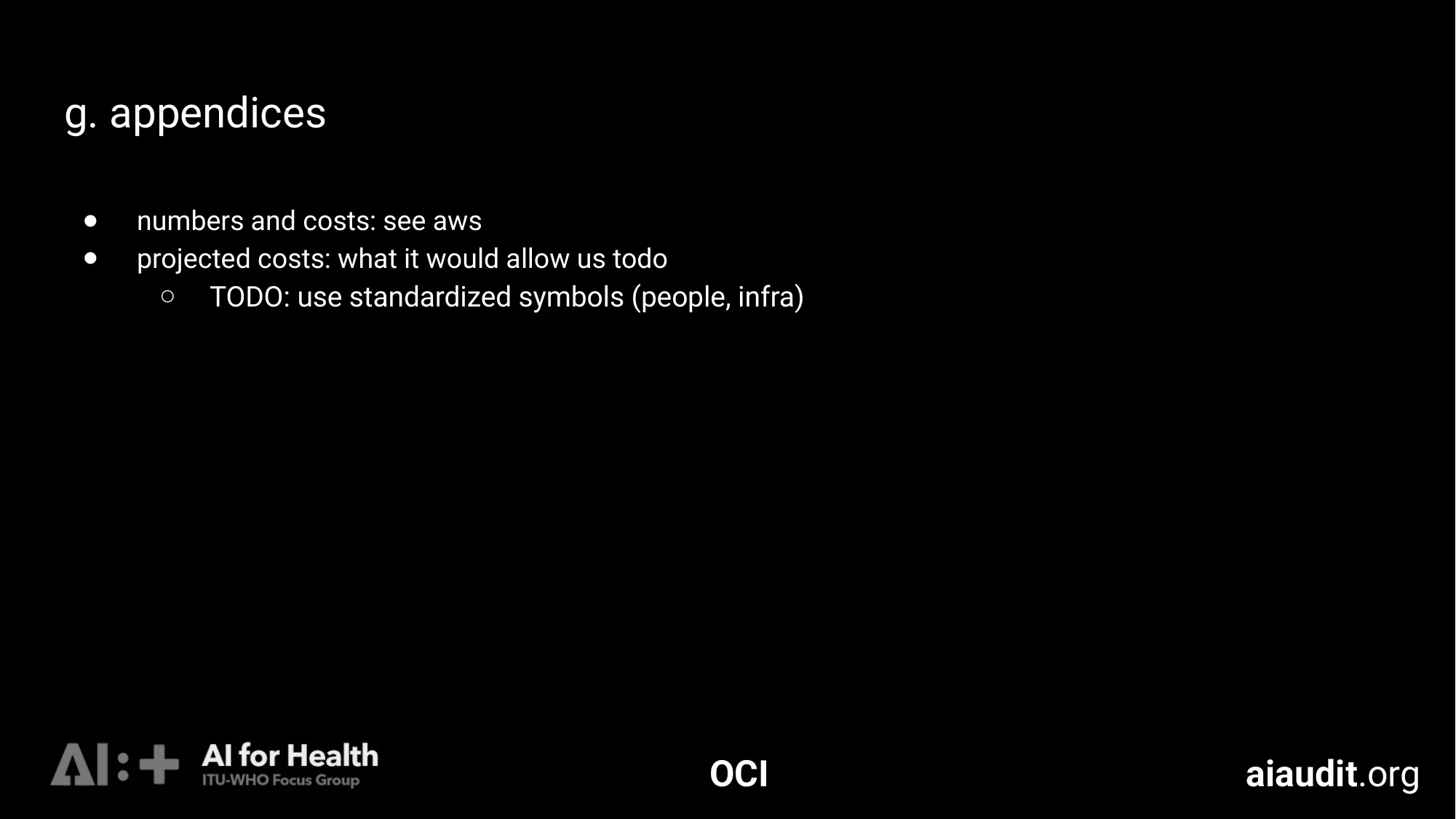

# g. appendices
numbers and costs: see aws
projected costs: what it would allow us todo
TODO: use standardized symbols (people, infra)